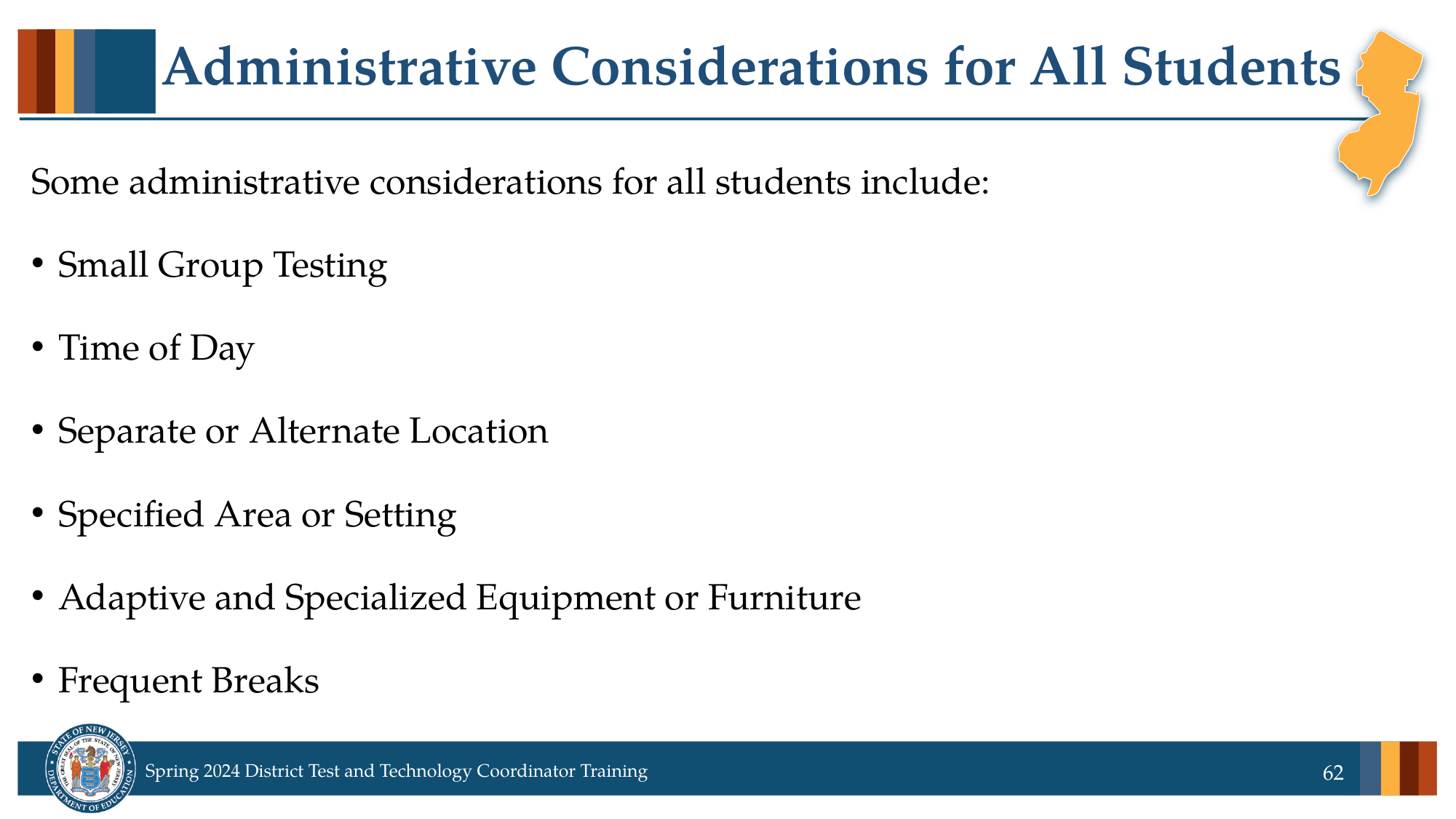

# Administrative Considerations for All Students
Some administrative considerations for all students include:
Small Group Testing
Time of Day
Separate or Alternate Location
Specified Area or Setting
Adaptive and Specialized Equipment or Furniture
Frequent Breaks
62